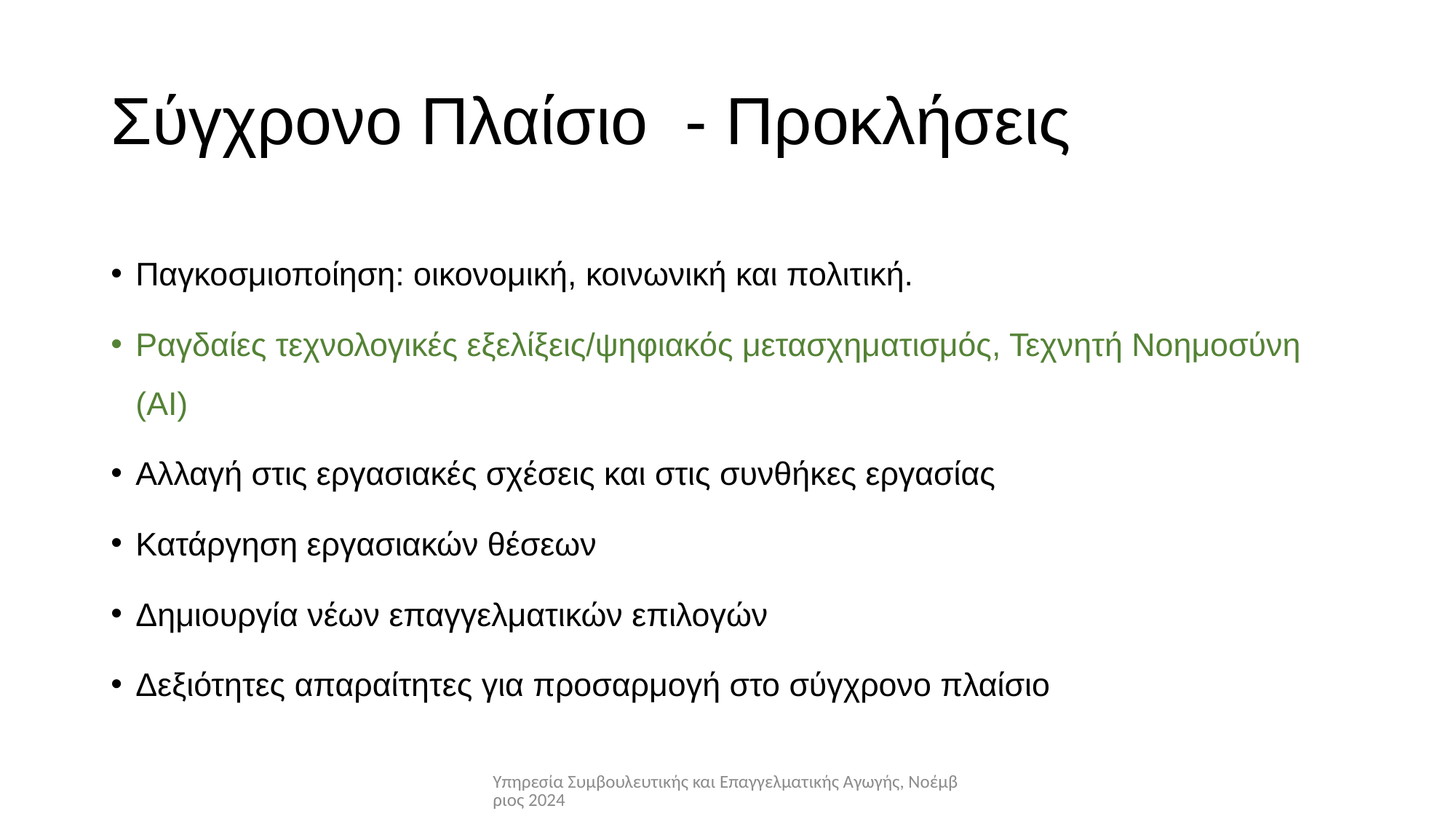

# Σύγχρονο Πλαίσιο  - Προκλήσεις

Παγκοσμιοποίηση: οικονομική, κοινωνική και πολιτική.
Ραγδαίες τεχνολογικές εξελίξεις/ψηφιακός μετασχηματισμός, Τεχνητή Νοημοσύνη  (AI)
Αλλαγή στις εργασιακές σχέσεις και στις συνθήκες εργασίας
Κατάργηση εργασιακών θέσεων
Δημιουργία νέων επαγγελματικών επιλογών
Δεξιότητες απαραίτητες για προσαρμογή στο σύγχρονο πλαίσιο

Υπηρεσία Συμβουλευτικής και Επαγγελματικής Αγωγής, Νοέμβριος 2024